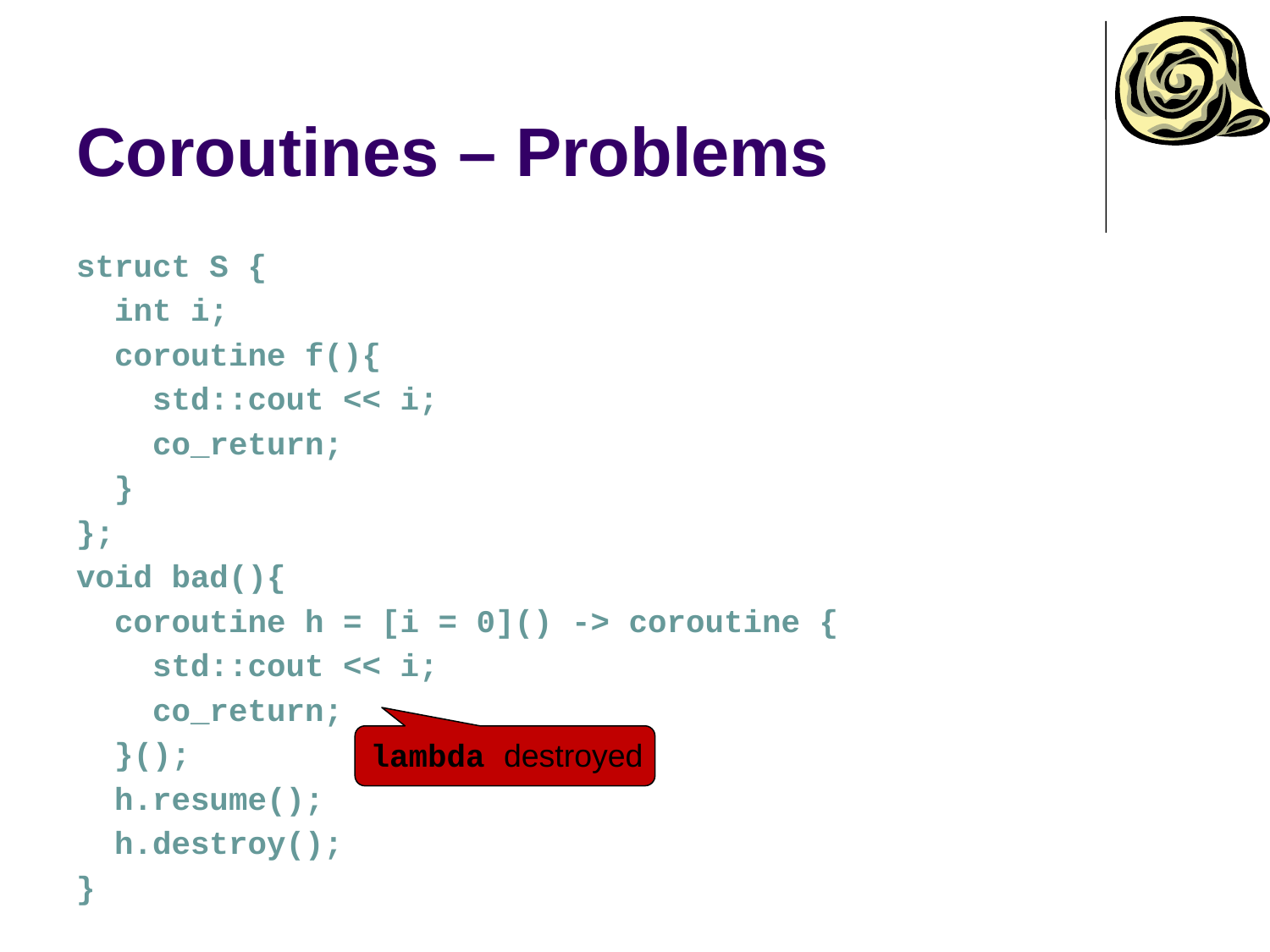

# Coroutines – Problems
struct S {
  int i;
  coroutine f(){
    std::cout << i;
    co_return;
  }
};
void bad(){
  coroutine h = [i = 0]() -> coroutine {
    std::cout << i;
    co_return;
  }();
  h.resume();
  h.destroy();
}

lambda destroyed